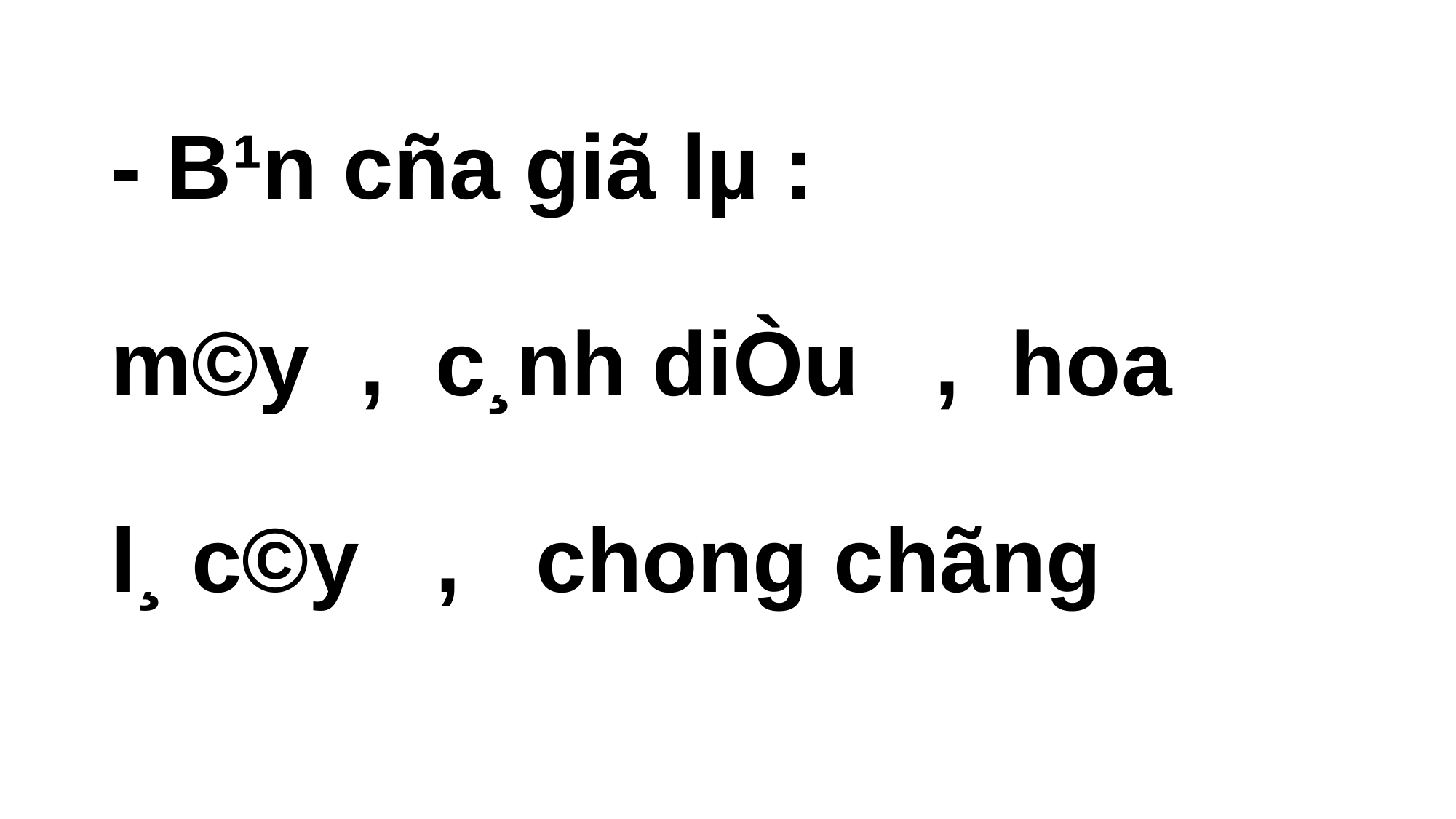

# - B¹n cña giã lµ : m©y  ,  c¸nh diÒu   ,  hoa l¸ c©y   ,   chong chãng